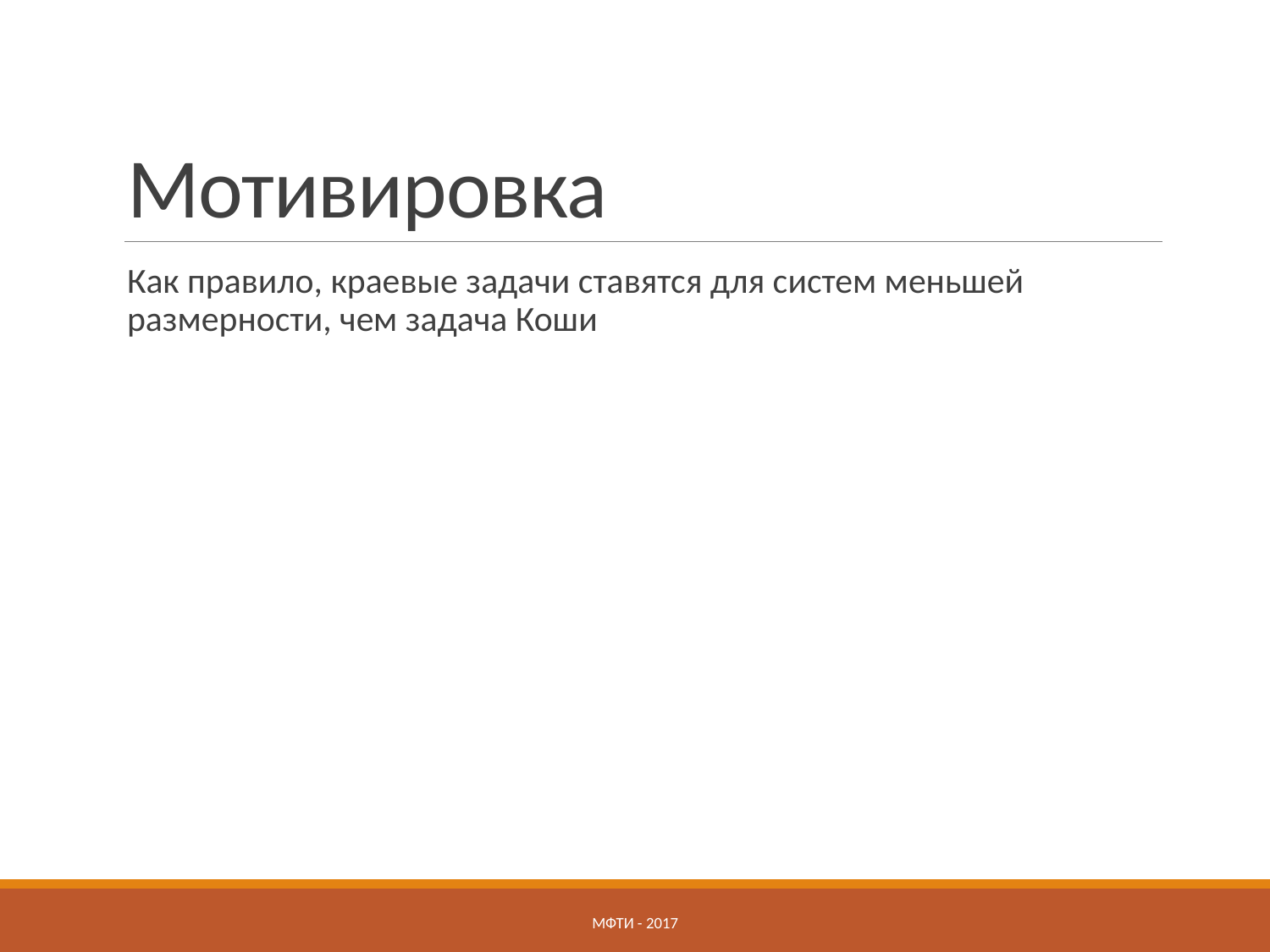

# Мотивировка
Как правило, краевые задачи ставятся для систем меньшей размерности, чем задача Коши
МФТИ - 2017